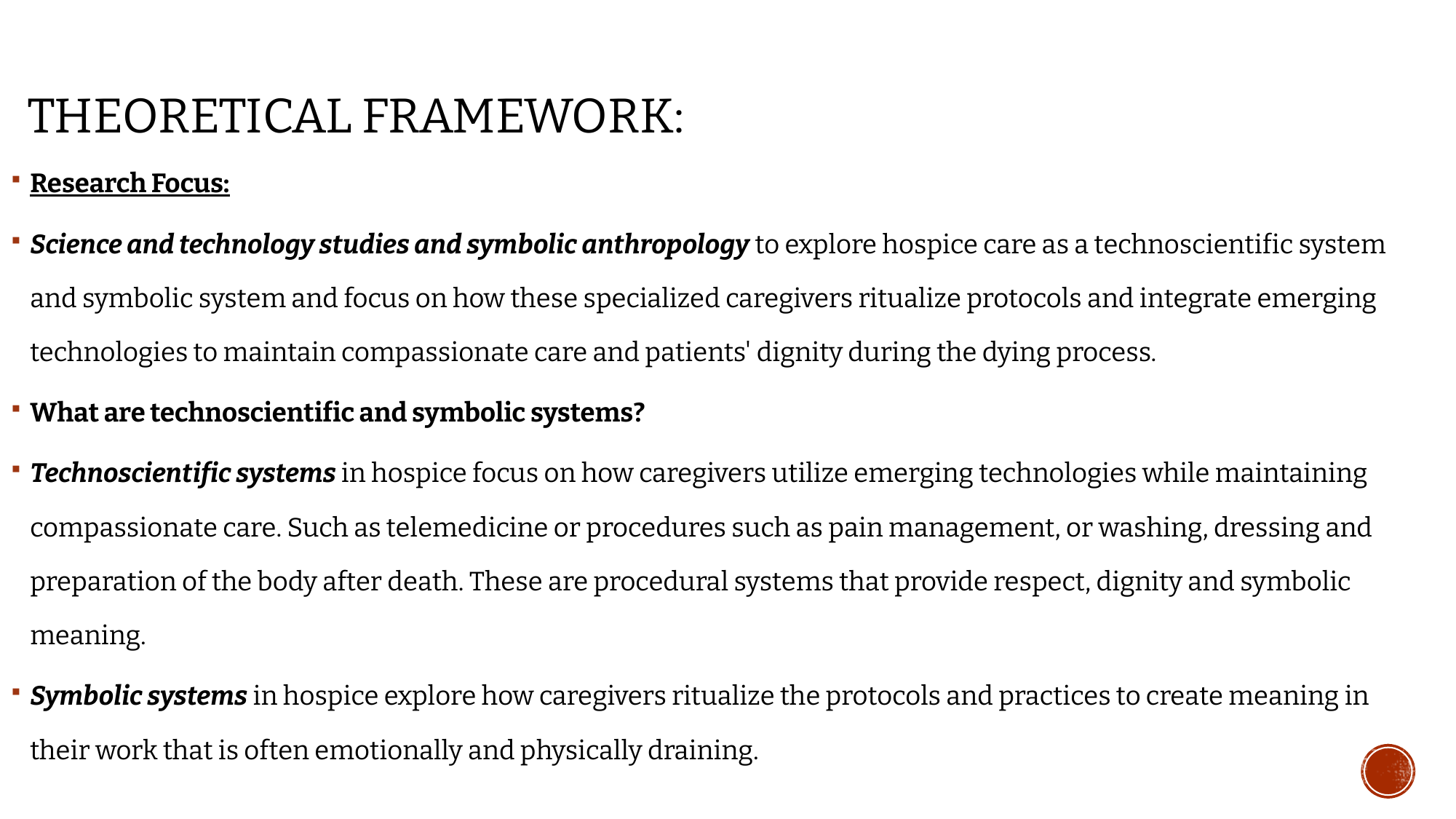

Theoretical framework:
Research Focus:
Science and technology studies and symbolic anthropology to explore hospice care as a technoscientific system and symbolic system and focus on how these specialized caregivers ritualize protocols and integrate emerging technologies to maintain compassionate care and patients' dignity during the dying process.
What are technoscientific and symbolic systems?
Technoscientific systems in hospice focus on how caregivers utilize emerging technologies while maintaining compassionate care. Such as telemedicine or procedures such as pain management, or washing, dressing and preparation of the body after death. These are procedural systems that provide respect, dignity and symbolic meaning.
Symbolic systems in hospice explore how caregivers ritualize the protocols and practices to create meaning in their work that is often emotionally and physically draining.